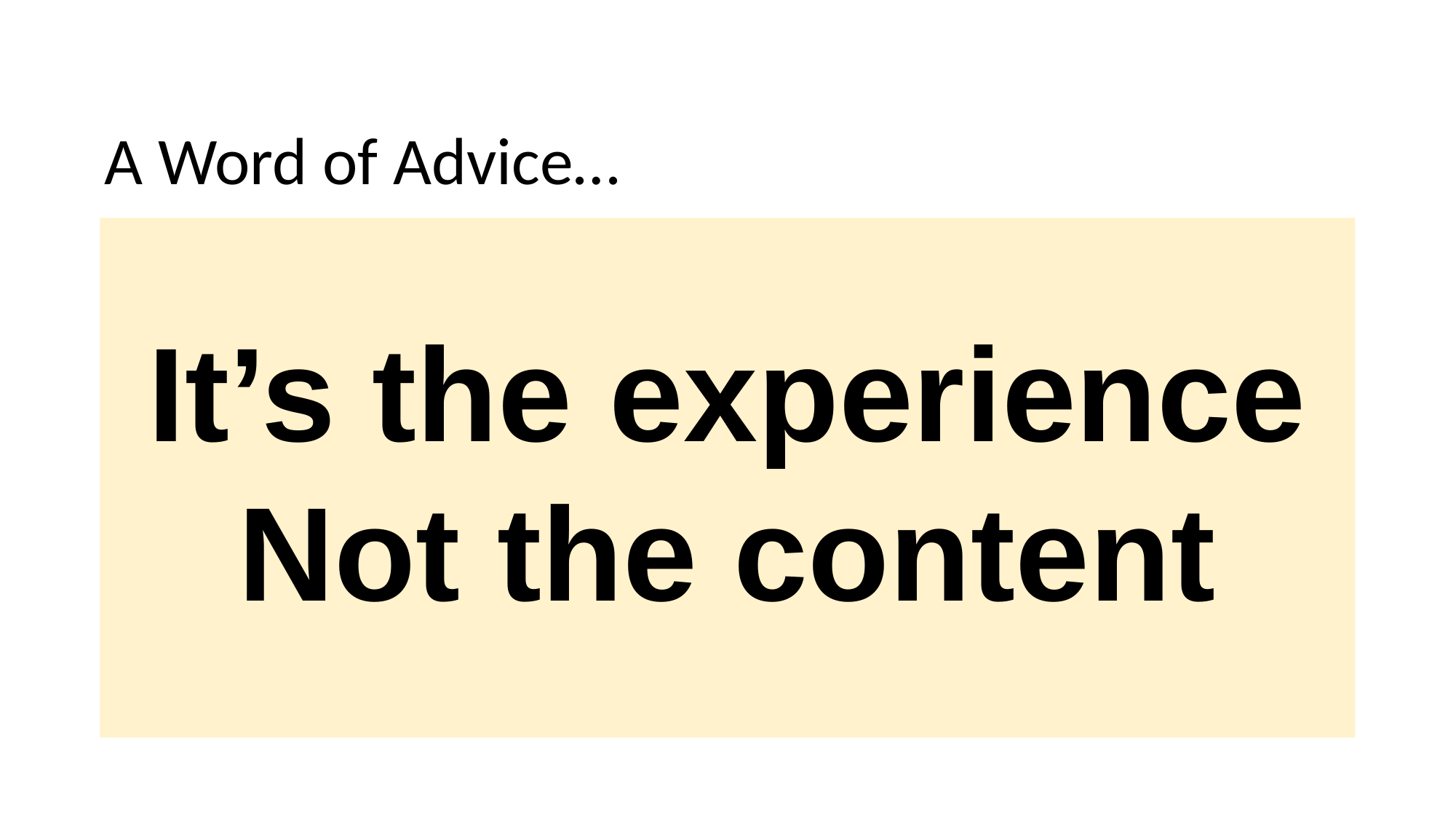

A Word of Advice…
It’s the experience
Not the content